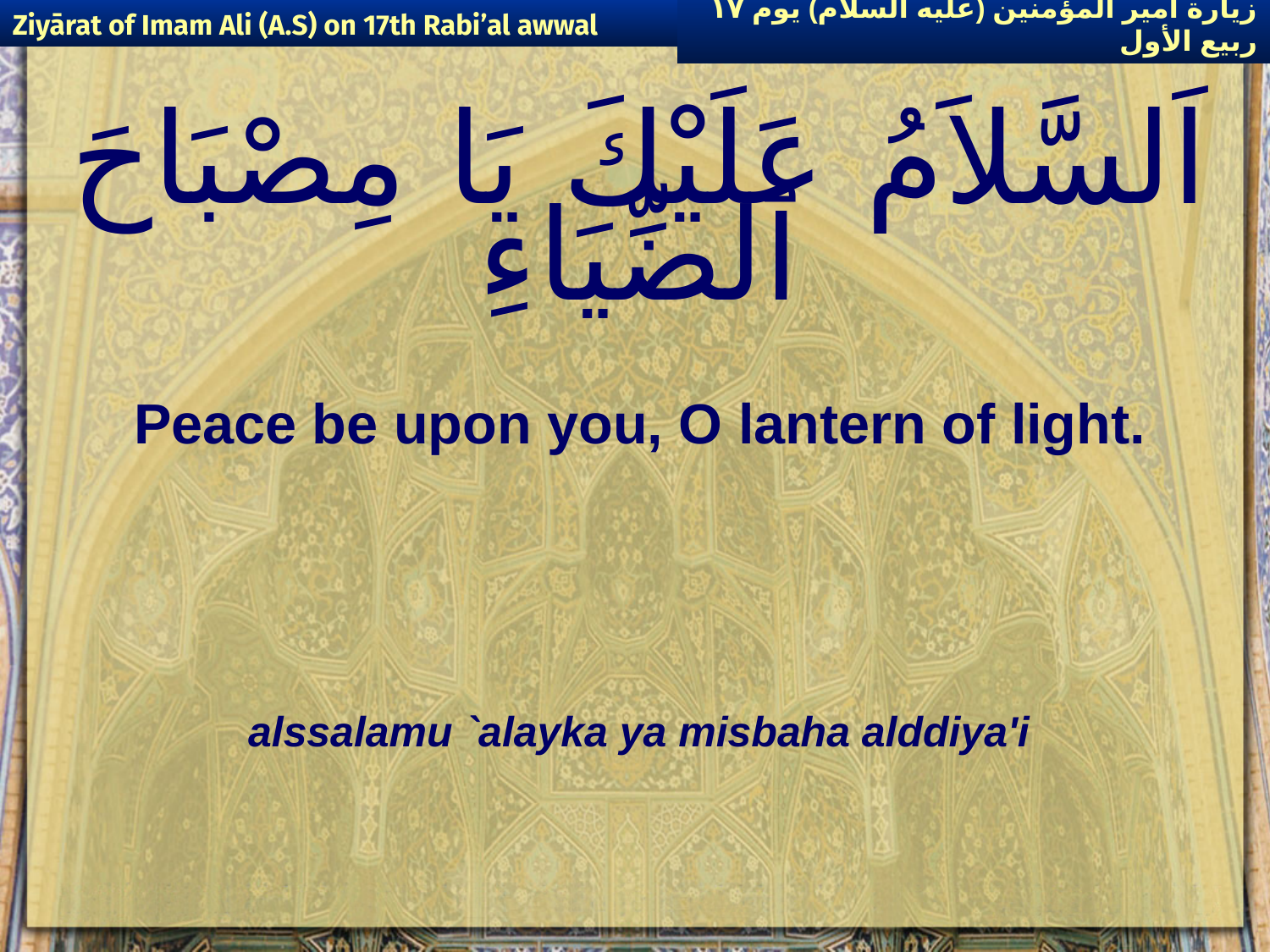

Ziyārat of Imam Ali (A.S) on 17th Rabi’al awwal
زيارة أمير المؤمنين (عليه السلام) يوم ١٧ ربيع الأول
# اَلسَّلاَمُ عَلَيْكَ يَا مِصْبَاحَ ٱلضِّيَاءِ
Peace be upon you, O lantern of light.
alssalamu `alayka ya misbaha alddiya'i